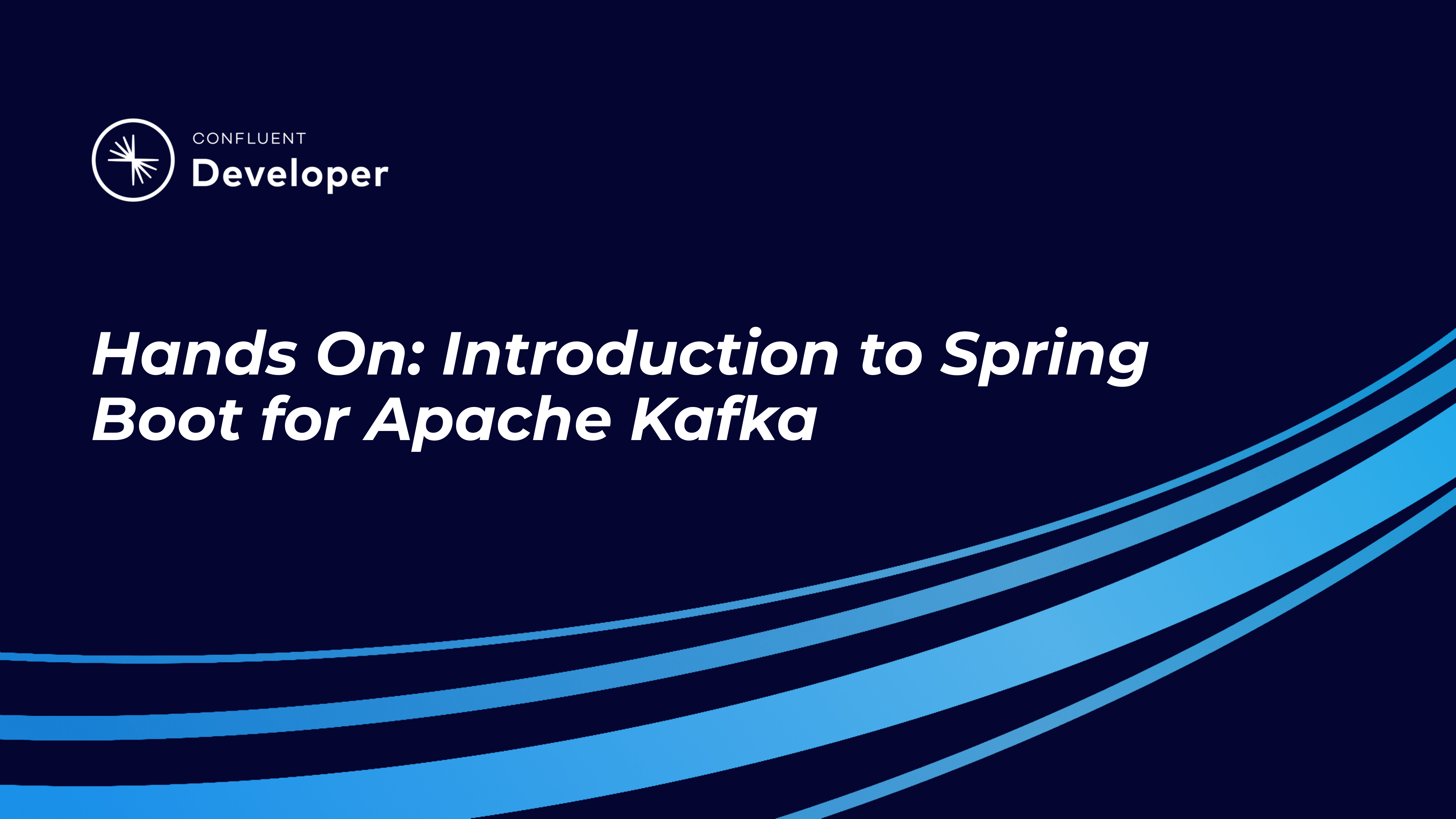

# Hands On: Introduction to Spring Boot for Apache Kafka